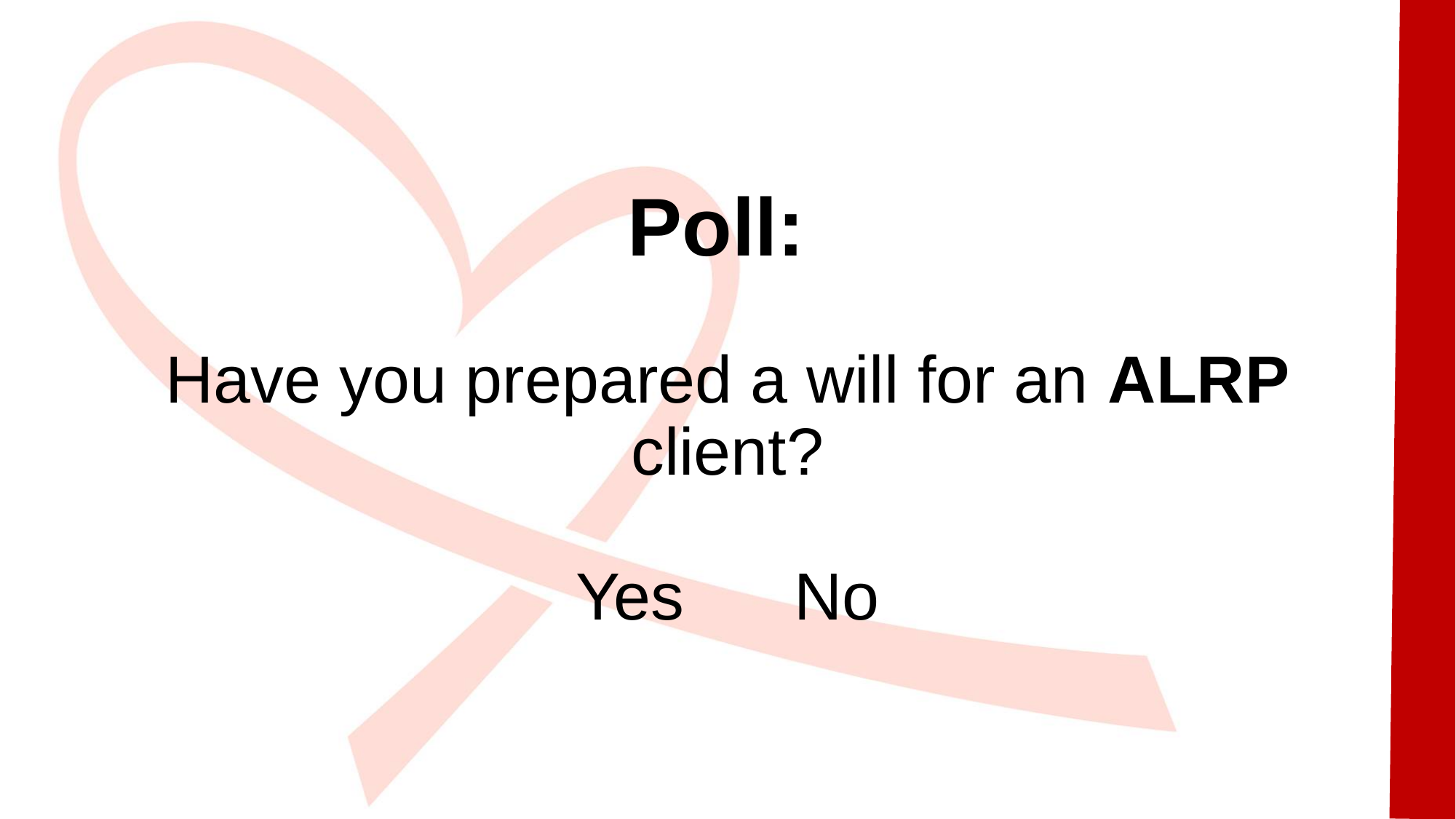

# Poll: Have you prepared a will for an ALRP client? Yes		No